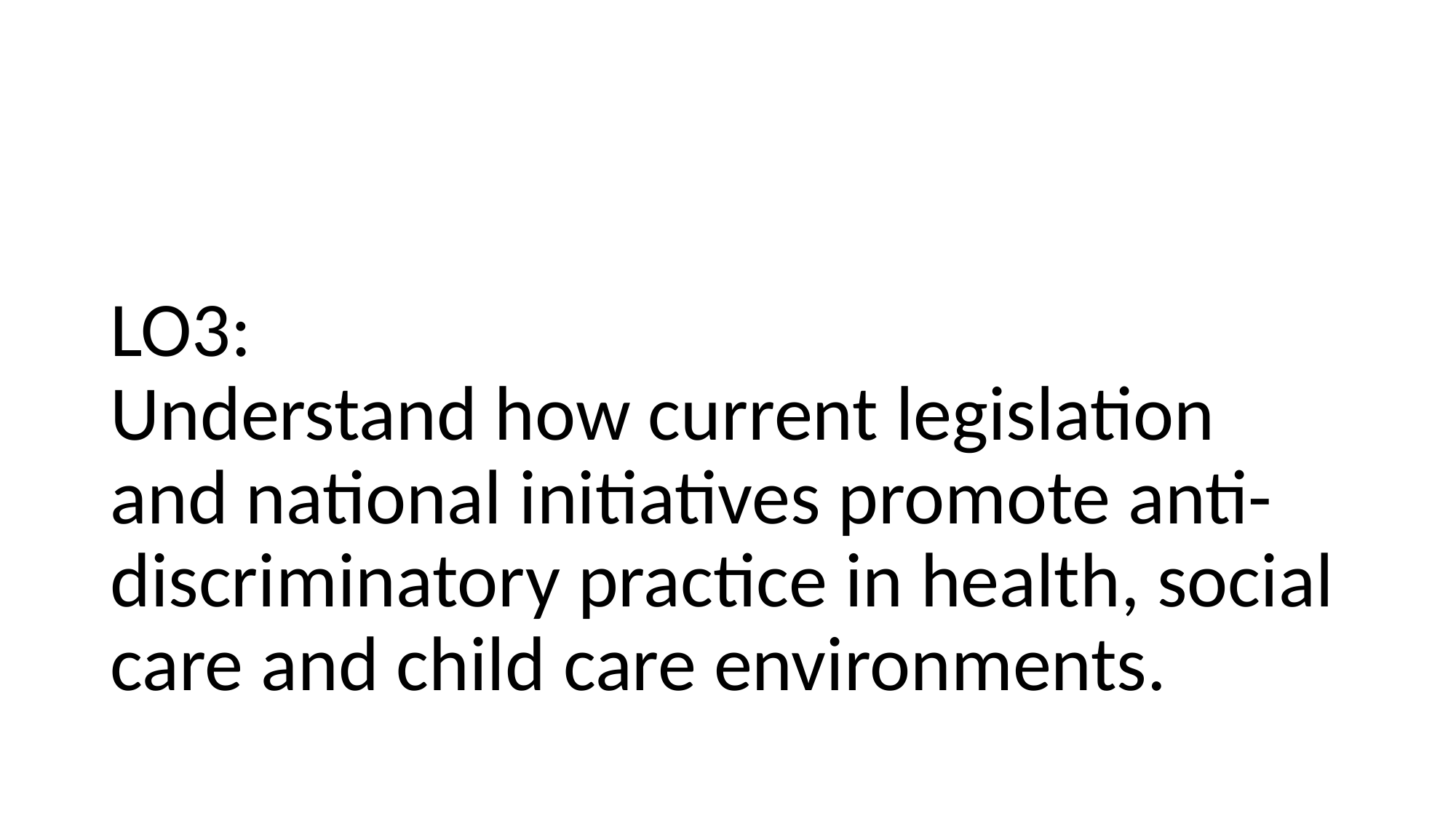

# LO3: Understand how current legislation and national initiatives promote anti-discriminatory practice in health, social care and child care environments.